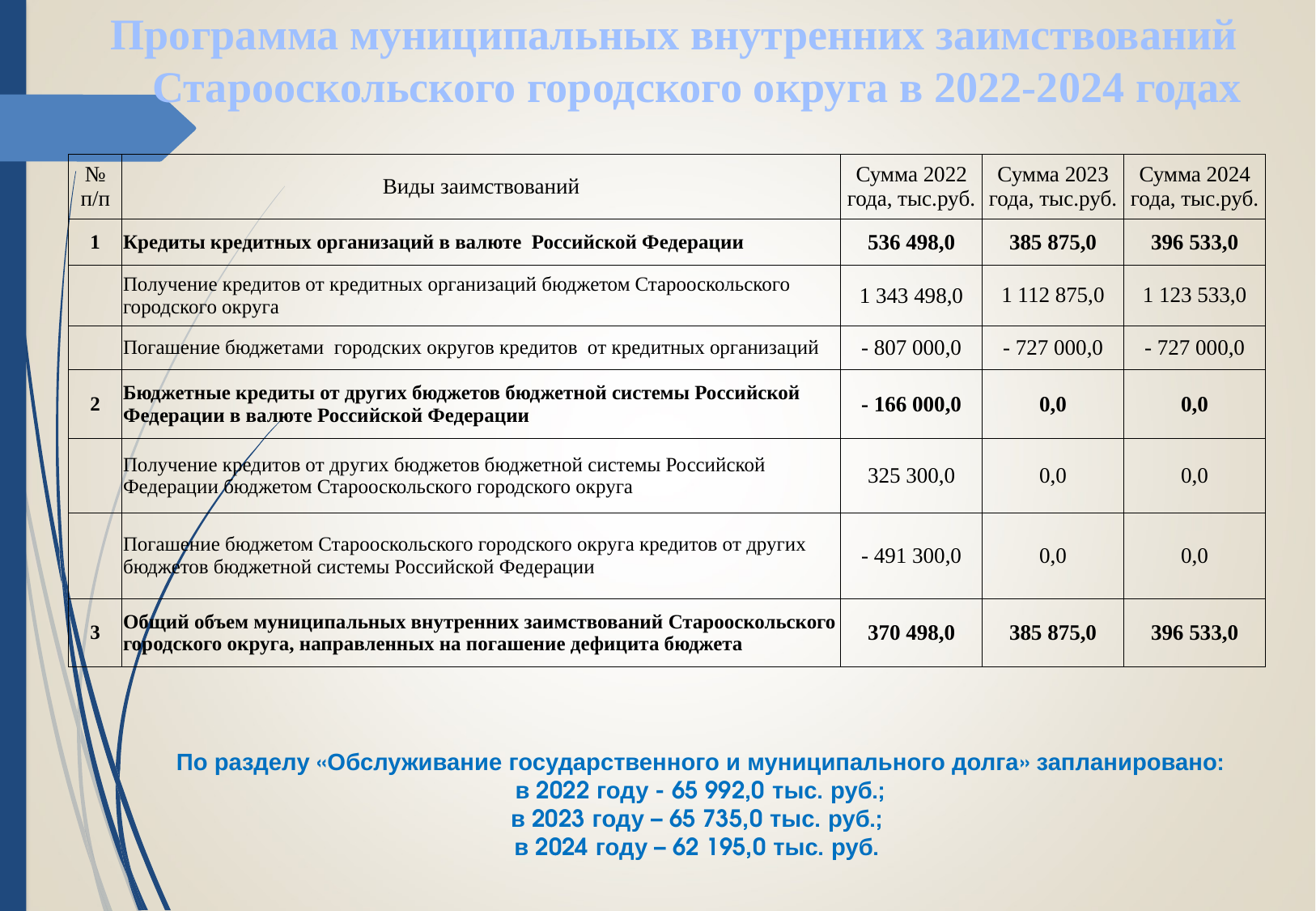

Программа муниципальных внутренних заимствований Старооскольского городского округа в 2022-2024 годах
| № п/п | Виды заимствований | Сумма 2022 года, тыс.руб. | Сумма 2023 года, тыс.руб. | Сумма 2024 года, тыс.руб. |
| --- | --- | --- | --- | --- |
| 1 | Кредиты кредитных организаций в валюте Российской Федерации | 536 498,0 | 385 875,0 | 396 533,0 |
|  | Получение кредитов от кредитных организаций бюджетом Старооскольского городского округа | 1 343 498,0 | 1 112 875,0 | 1 123 533,0 |
|  | Погашение бюджетами городских округов кредитов от кредитных организаций | - 807 000,0 | - 727 000,0 | - 727 000,0 |
| 2 | Бюджетные кредиты от других бюджетов бюджетной системы Российской Федерации в валюте Российской Федерации | - 166 000,0 | 0,0 | 0,0 |
|  | Получение кредитов от других бюджетов бюджетной системы Российской Федерации бюджетом Старооскольского городского округа | 325 300,0 | 0,0 | 0,0 |
|  | Погашение бюджетом Старооскольского городского округа кредитов от других бюджетов бюджетной системы Российской Федерации | - 491 300,0 | 0,0 | 0,0 |
| 3 | Общий объем муниципальных внутренних заимствований Старооскольского городского округа, направленных на погашение дефицита бюджета | 370 498,0 | 385 875,0 | 396 533,0 |

По разделу «Обслуживание государственного и муниципального долга» запланировано:
в 2022 году - 65 992,0 тыс. руб.;
в 2023 году – 65 735,0 тыс. руб.;
в 2024 году – 62 195,0 тыс. руб.